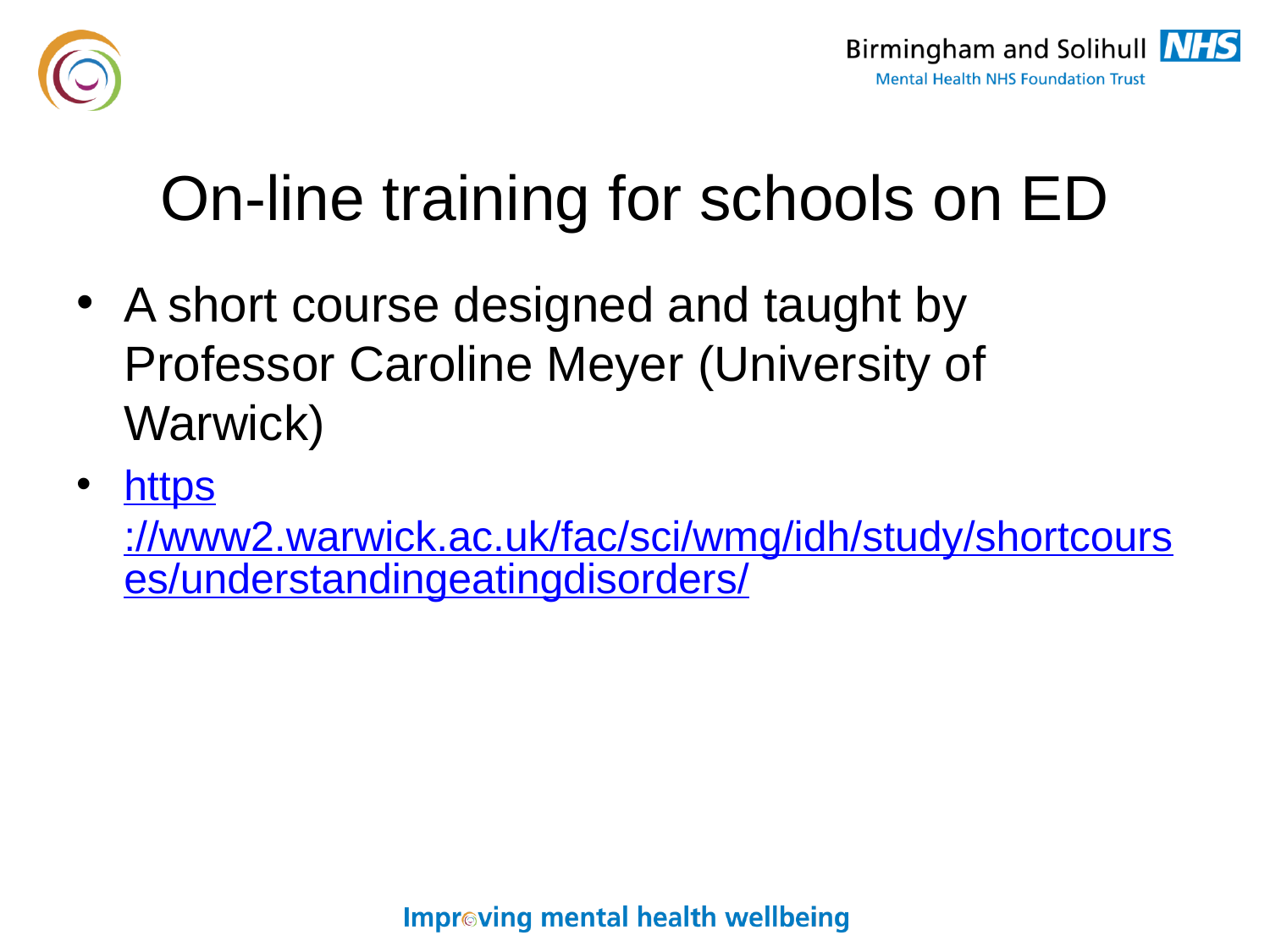

# On-line training for schools on ED
A short course designed and taught by Professor Caroline Meyer (University of Warwick)
https://www2.warwick.ac.uk/fac/sci/wmg/idh/study/shortcourses/understandingeatingdisorders/